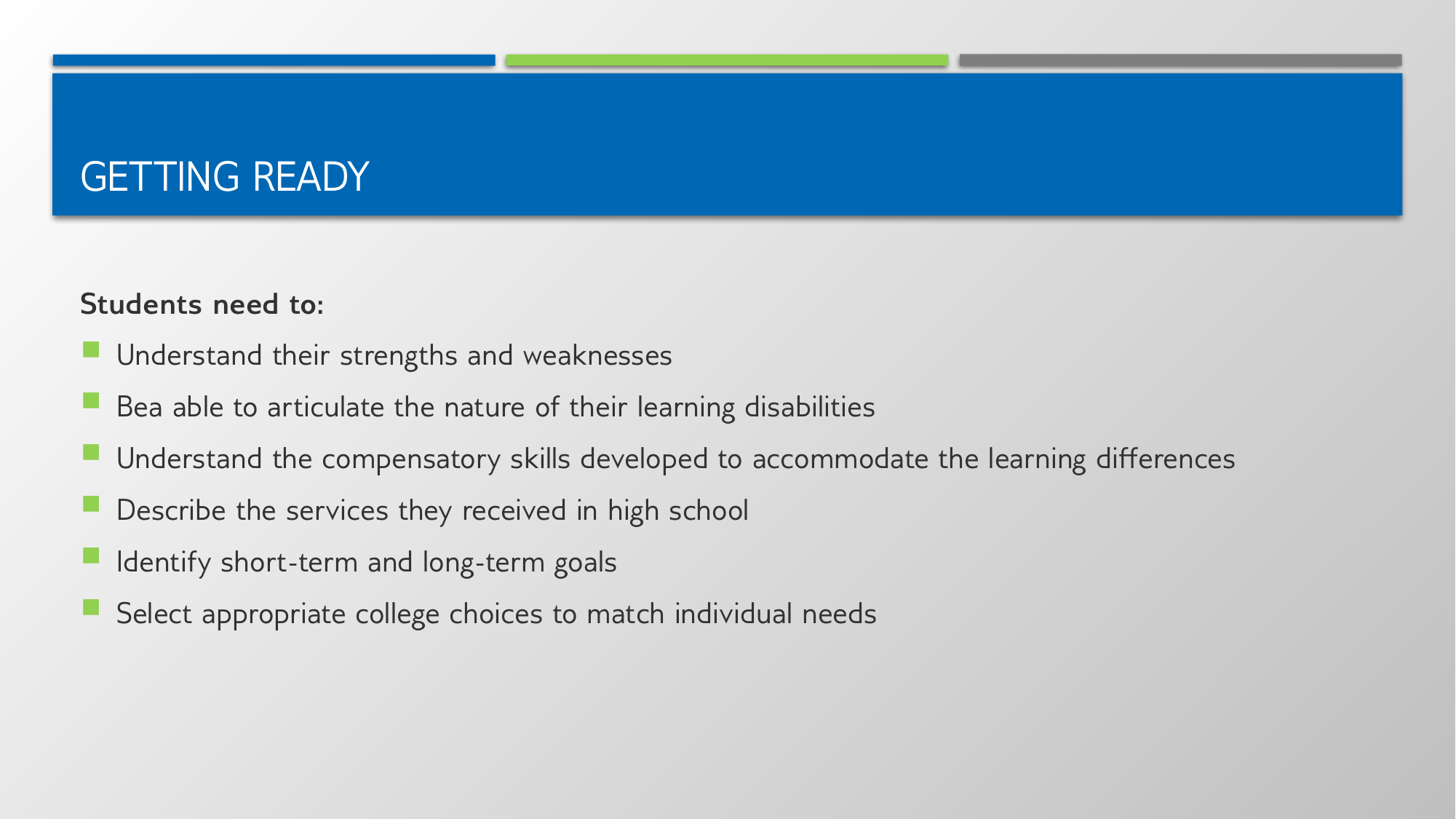

# Getting ready
Students need to:
Understand their strengths and weaknesses
Bea able to articulate the nature of their learning disabilities
Understand the compensatory skills developed to accommodate the learning differences
Describe the services they received in high school
Identify short-term and long-term goals
Select appropriate college choices to match individual needs